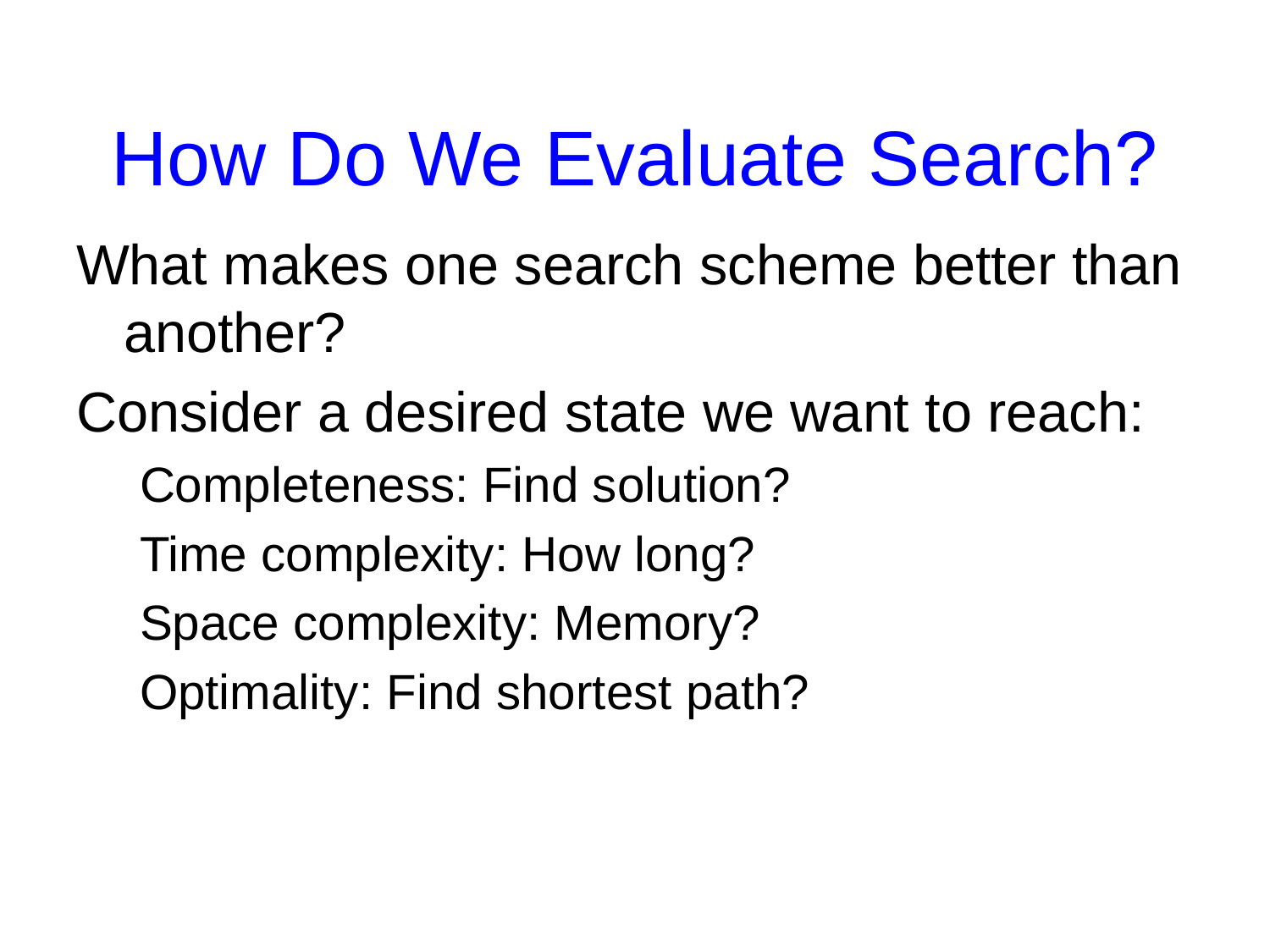

# How Do We Evaluate Search?
What makes one search scheme better than another?
Consider a desired state we want to reach:
Completeness: Find solution?
Time complexity: How long?
Space complexity: Memory?
Optimality: Find shortest path?